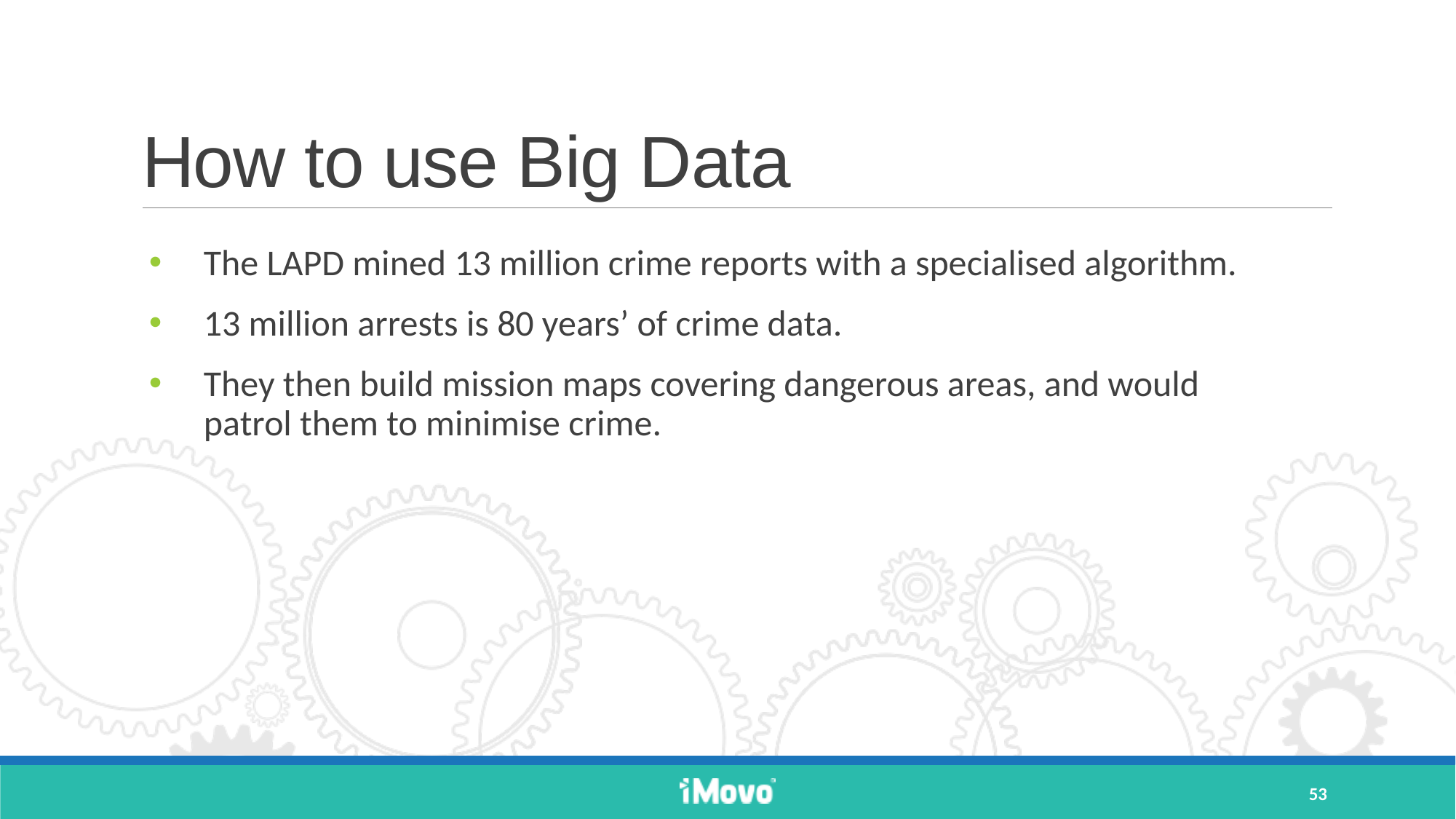

# How to use Big Data
The LAPD mined 13 million crime reports with a specialised algorithm.
13 million arrests is 80 years’ of crime data.
They then build mission maps covering dangerous areas, and would
patrol them to minimise crime.

53